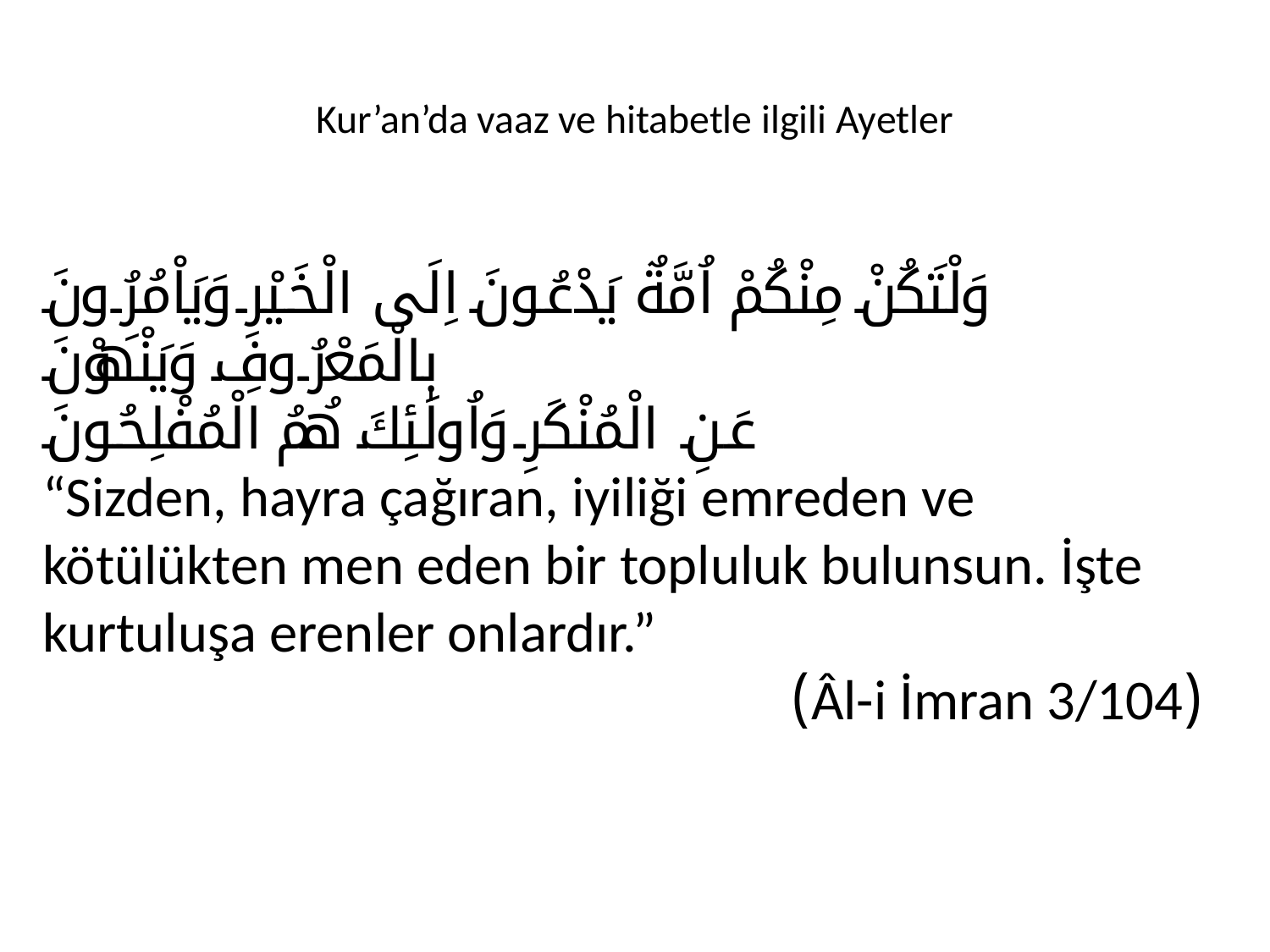

# Kur’an’da vaaz ve hitabetle ilgili Ayetler

وَلْتَكُنْ مِنْكُمْ اُمَّةٌ يَدْعُونَ اِلَى الْخَيْرِ وَيَاْمُرُونَ بِالْمَعْرُوفِ وَيَنْهَوْنَ
عَنِ الْمُنْكَرِ وَاُولٰئِكَ هُمُ الْمُفْلِحُونَ
“Sizden, hayra çağıran, iyiliği emreden ve kötülükten men eden bir topluluk bulunsun. İşte kurtuluşa erenler onlardır.”
 (Âl-i İmran 3/104)